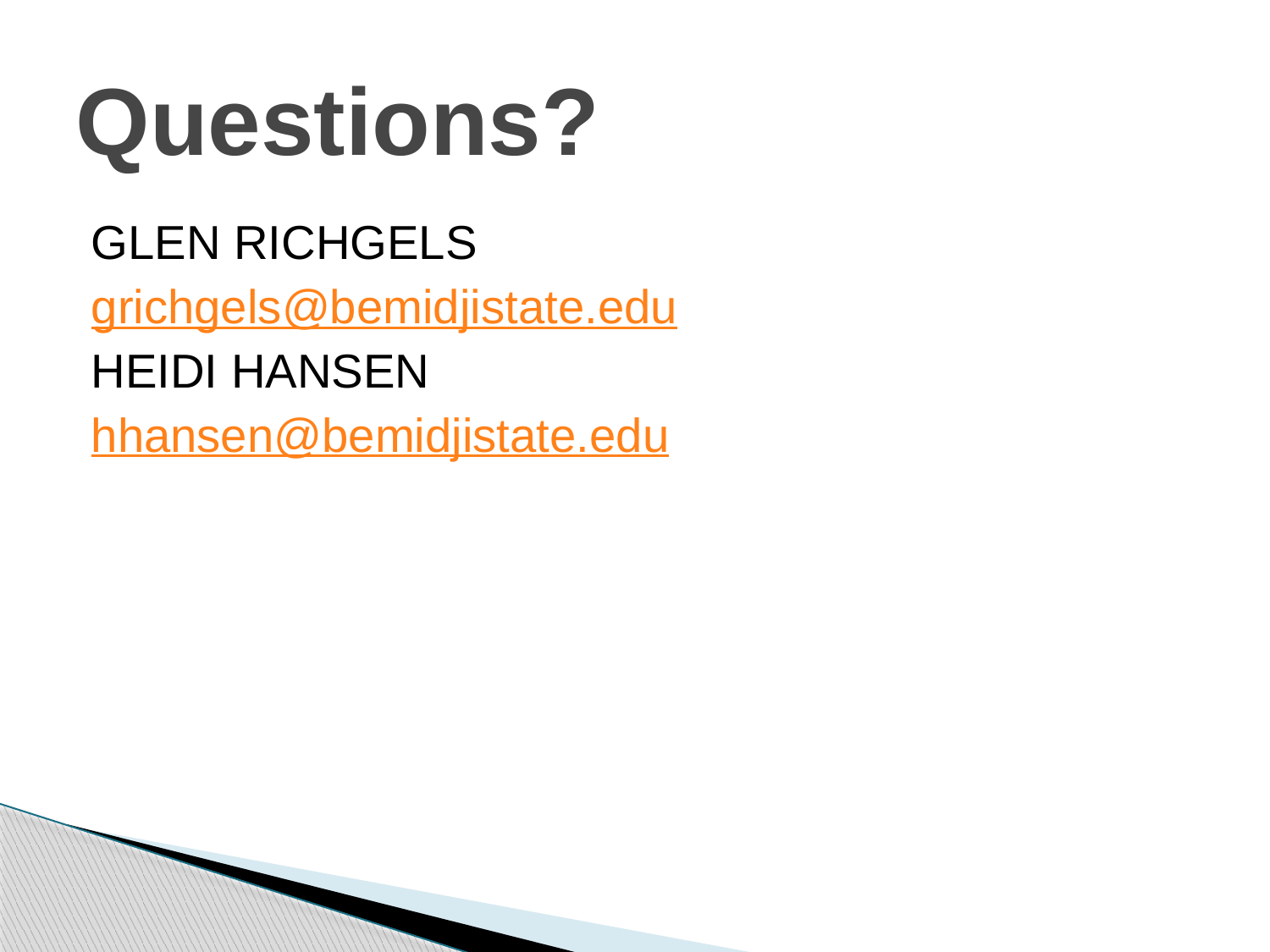

# Questions?
GLEN RICHGELS
grichgels@bemidjistate.edu
HEIDI HANSEN
hhansen@bemidjistate.edu